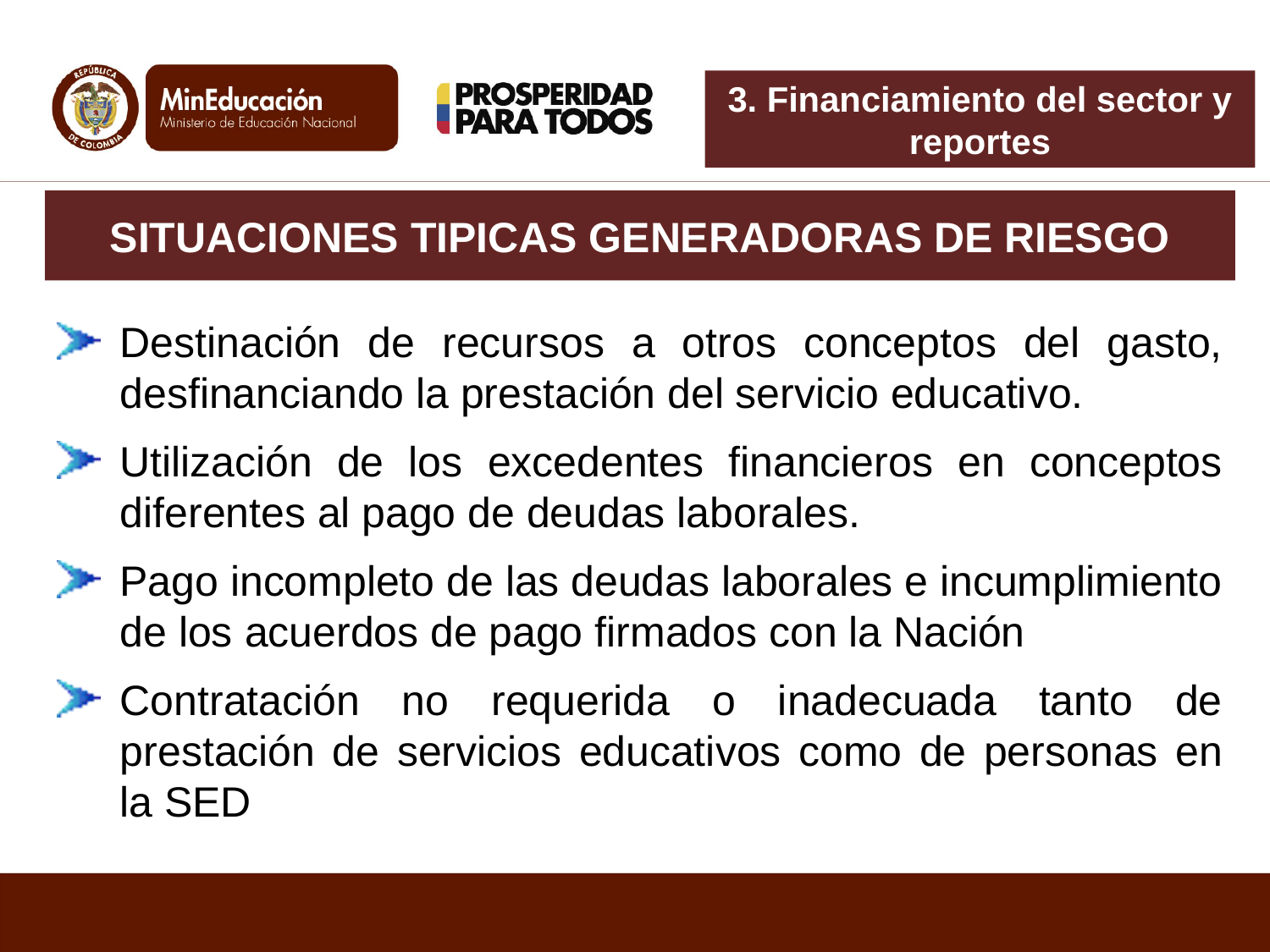

3. Financiamiento del sector y reportes
SITUACIONES TIPICAS GENERADORAS DE RIESGO

Destinación de recursos a otros conceptos del gasto, desfinanciando la prestación del servicio educativo.
Utilización de los excedentes financieros en conceptos diferentes al pago de deudas laborales.
Pago incompleto de las deudas laborales e incumplimiento de los acuerdos de pago firmados con la Nación
Contratación no requerida o inadecuada tanto de prestación de servicios educativos como de personas en la SED